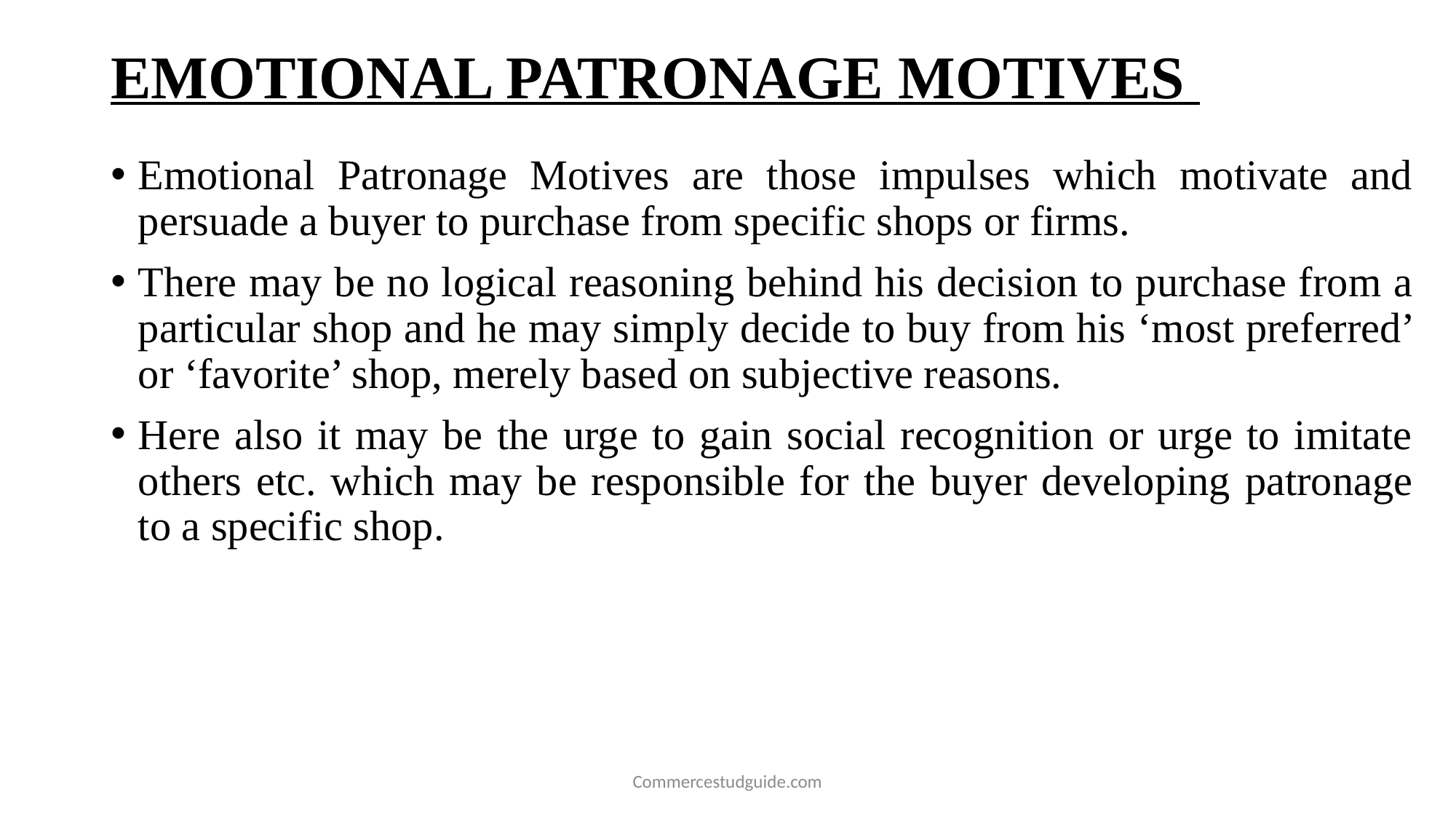

# EMOTIONAL PATRONAGE MOTIVES
Emotional Patronage Motives are those impulses which motivate and persuade a buyer to purchase from specific shops or firms.
There may be no logical reasoning behind his decision to purchase from a particular shop and he may simply decide to buy from his ‘most preferred’ or ‘favorite’ shop, merely based on subjective reasons.
Here also it may be the urge to gain social recognition or urge to imitate others etc. which may be responsible for the buyer developing patronage to a specific shop.

Commercestudguide.com